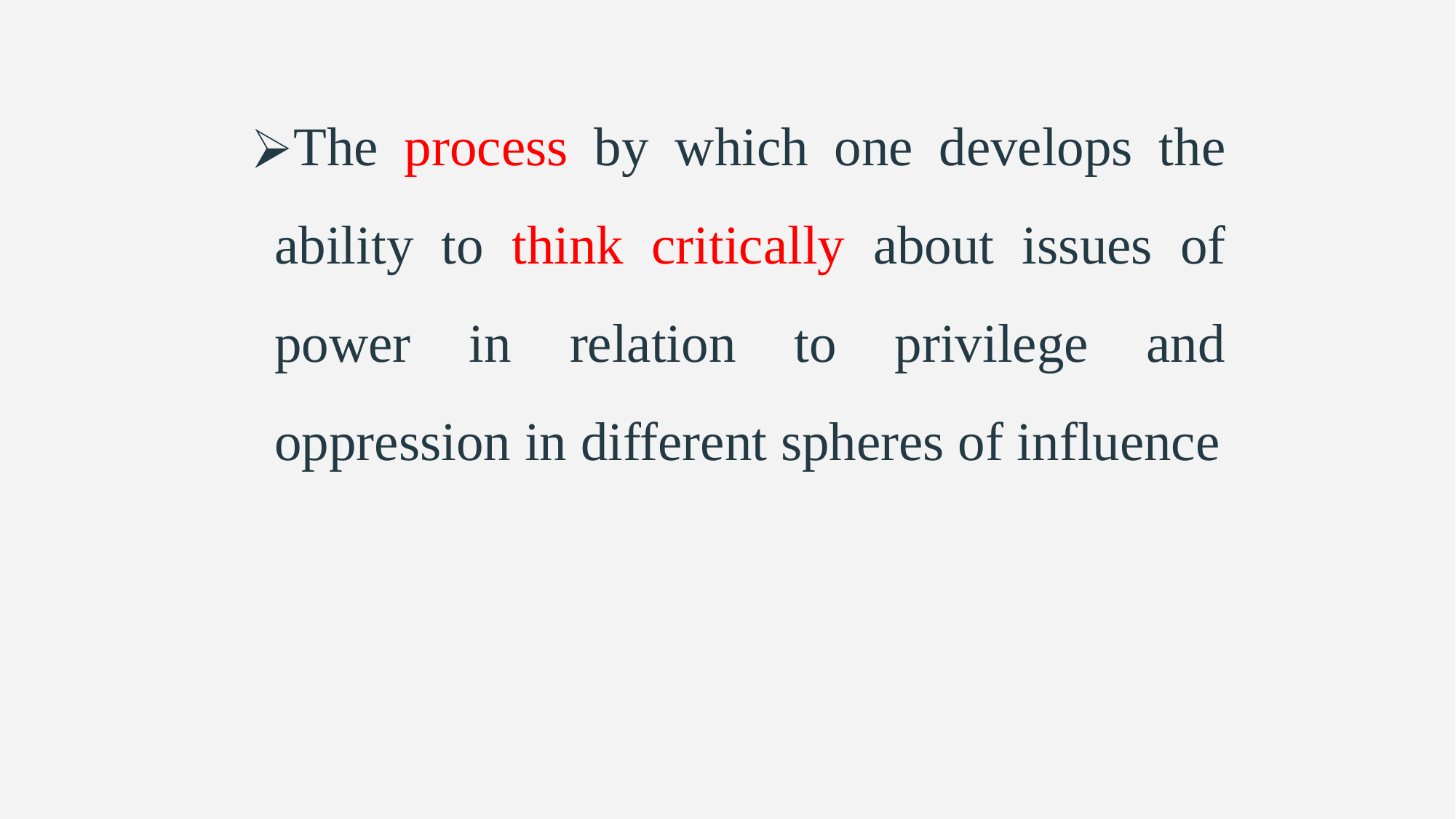

The process by which one develops the ability to think critically about issues of power in relation to privilege and oppression in different spheres of influence